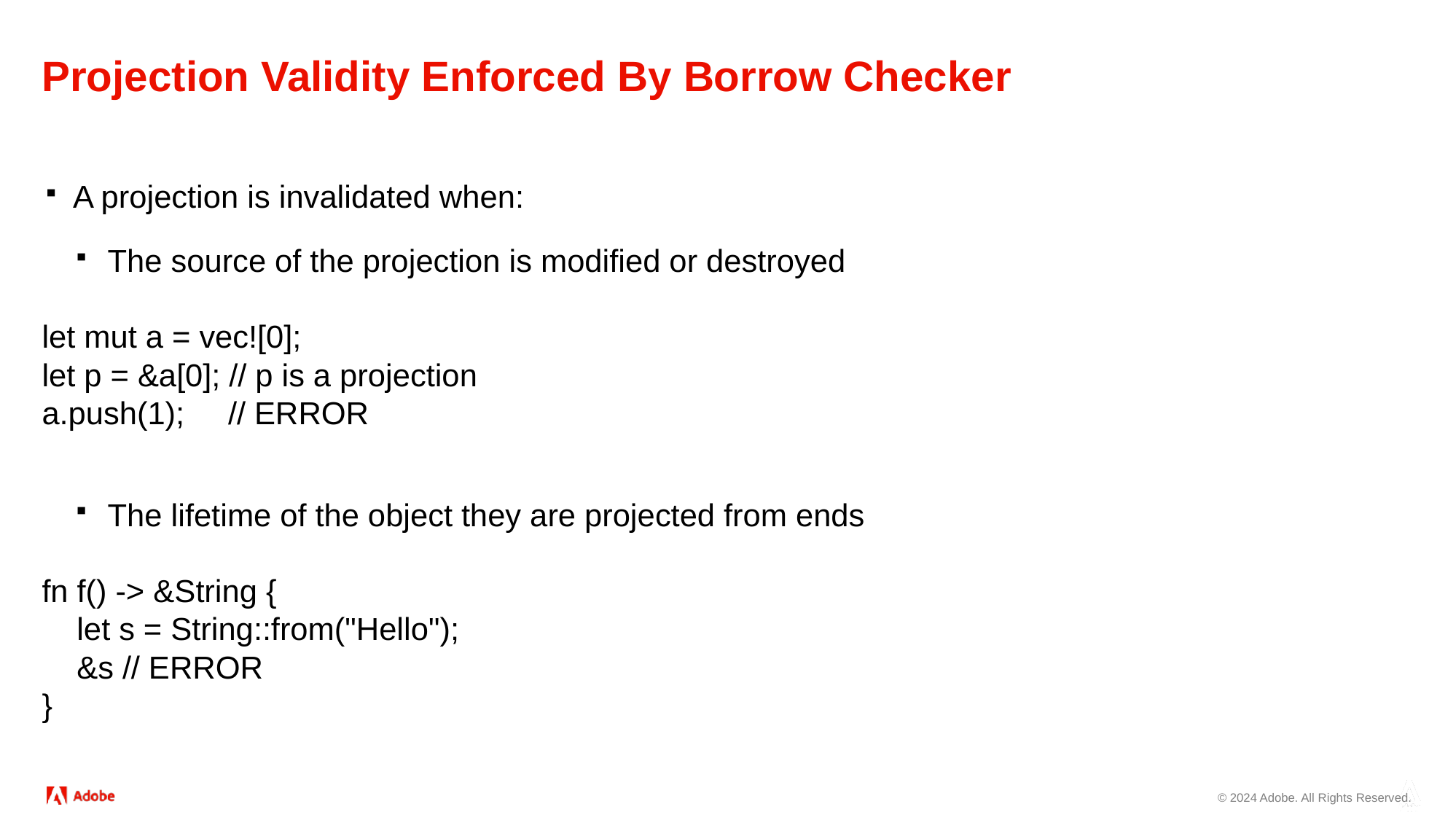

# Projection Validity Enforced By Borrow Checker
A projection is invalidated when:
The source of the projection is modified or destroyed

let mut a = vec![0];
let p = &a[0]; // p is a projection
a.push(1);     // ERROR

The lifetime of the object they are projected from ends

fn f() -> &String {
    let s = String::from("Hello");
    &s // ERROR
}
51